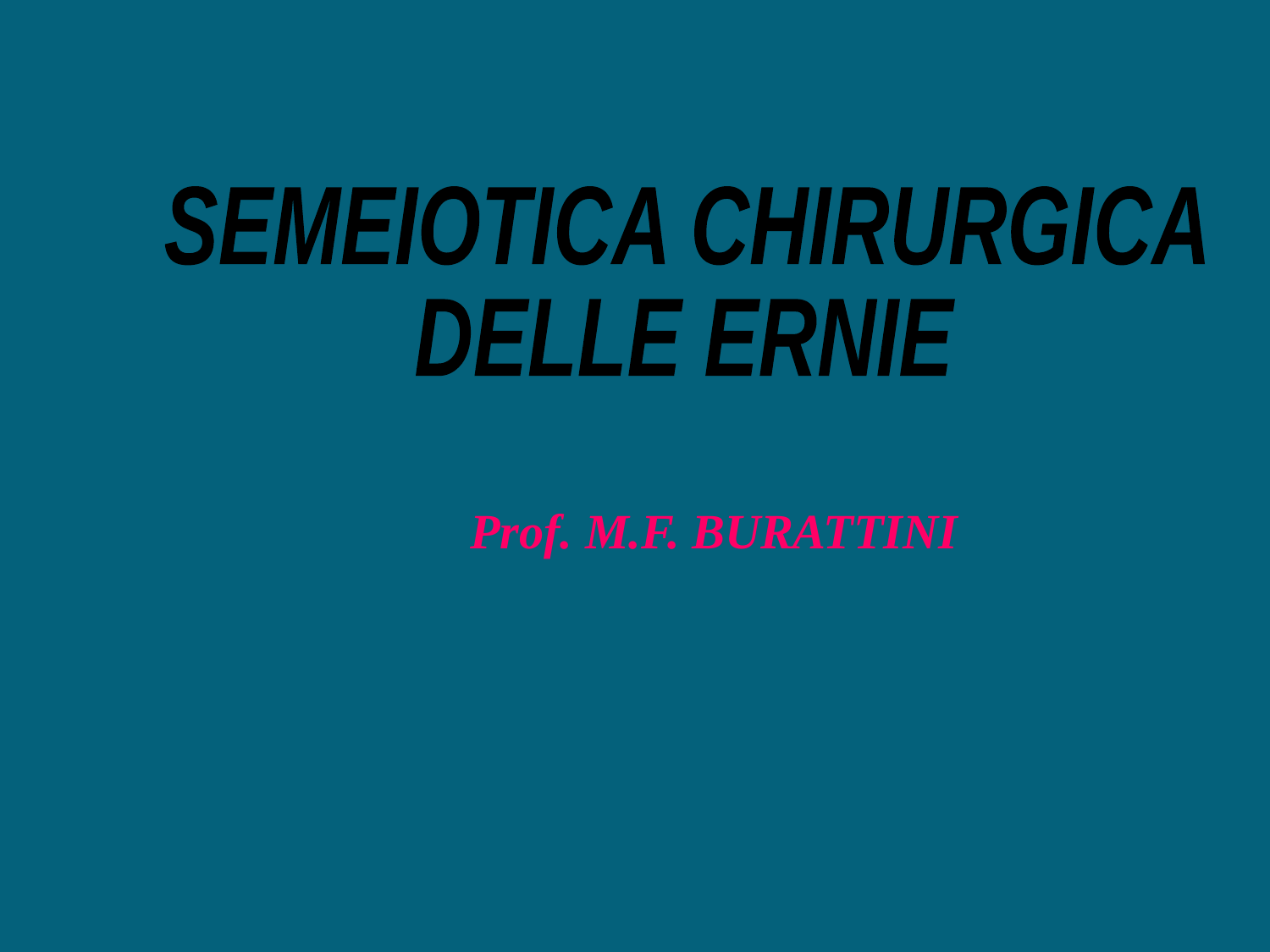

SEMEIOTICA CHIRURGICA
DELLE ERNIE
                     Prof. M.F. BURATTINI